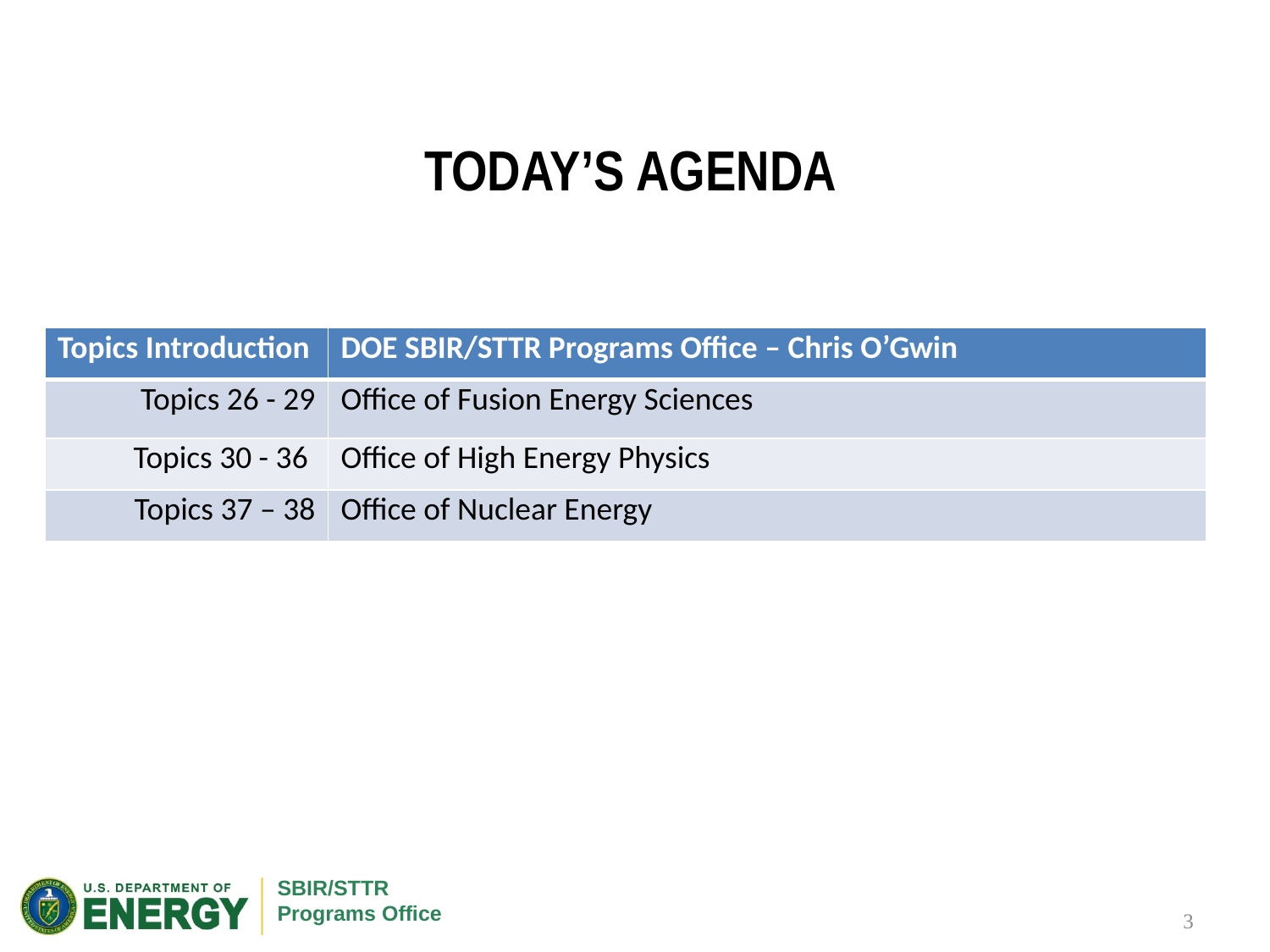

# TODAY’S AGENDA
| Topics Introduction | DOE SBIR/STTR Programs Office – Chris O’Gwin |
| --- | --- |
| Topics 26 - 29 | Office of Fusion Energy Sciences |
| Topics 30 - 36 | Office of High Energy Physics |
| Topics 37 – 38 | Office of Nuclear Energy |

 3